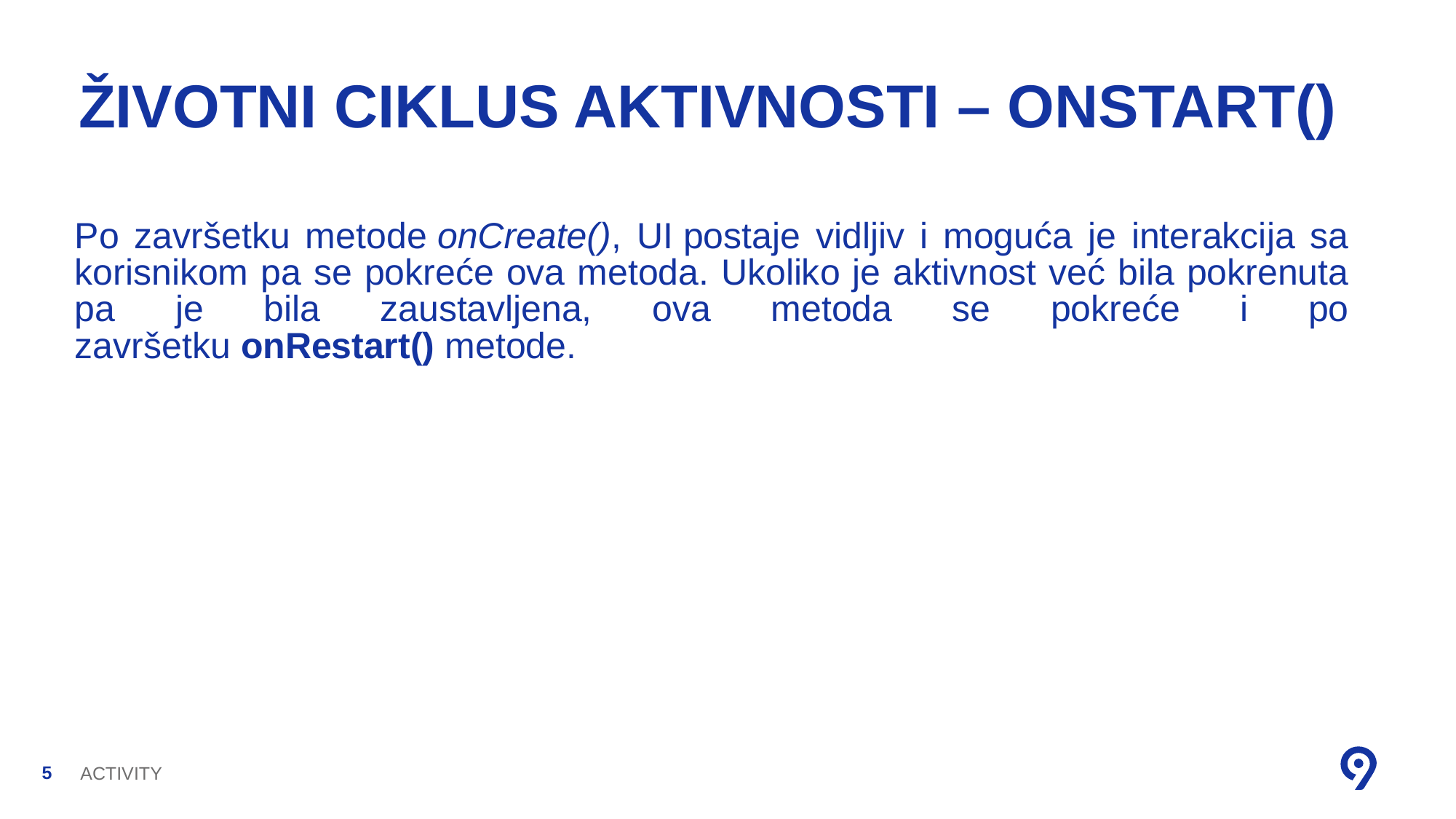

# Životni ciklus Aktivnosti – onstart()

Po završetku metode onCreate(), UI postaje vidljiv i moguća je interakcija sa korisnikom pa se pokreće ova metoda. Ukoliko je aktivnost već bila pokrenuta pa je bila zaustavljena, ova metoda se pokreće i po završetku onRestart() metode.

ACTIVITY
5